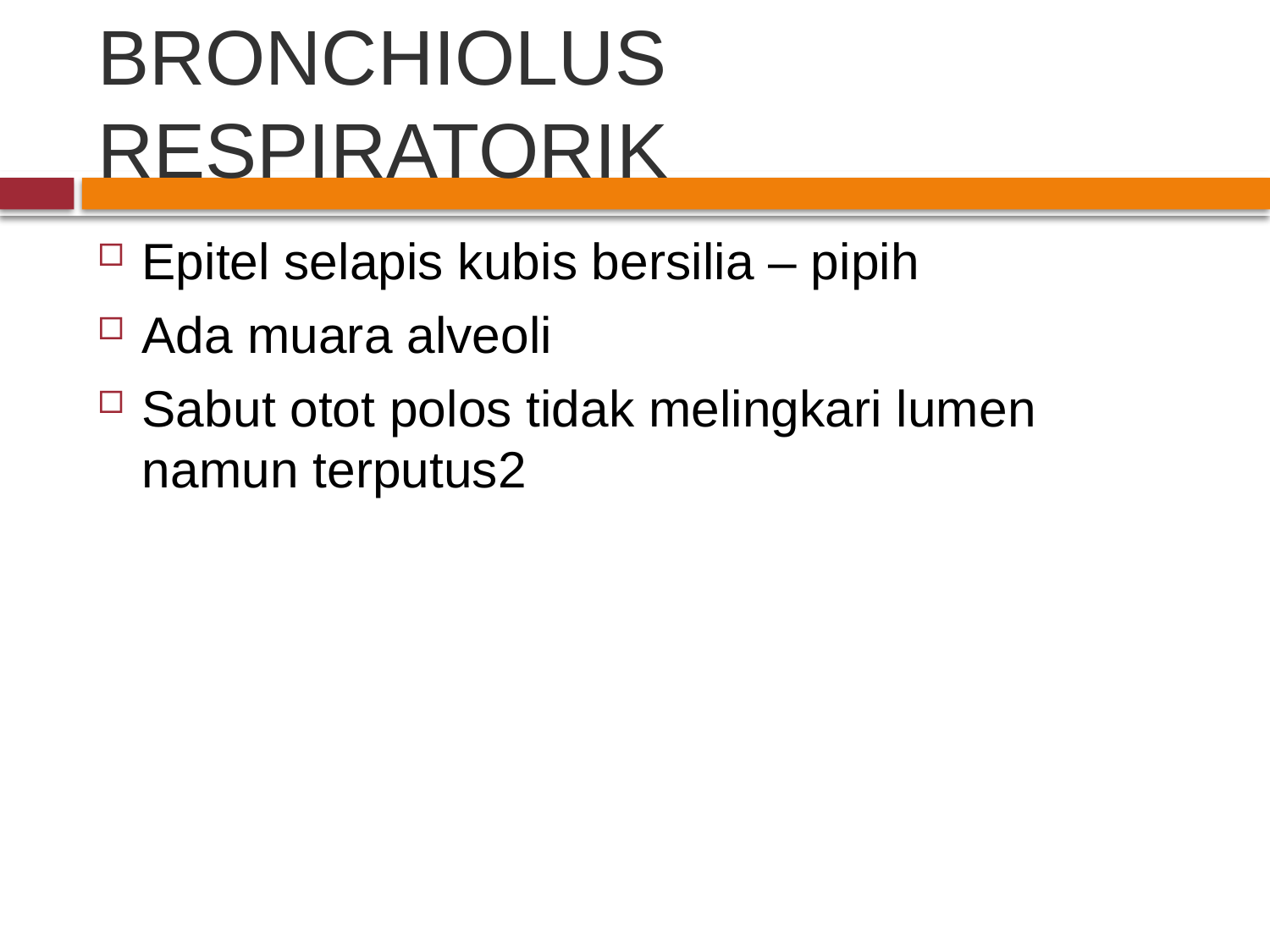

# BRONCHIOLUS RESPIRATORIK
Epitel selapis kubis bersilia – pipih
Ada muara alveoli
Sabut otot polos tidak melingkari lumen namun terputus2